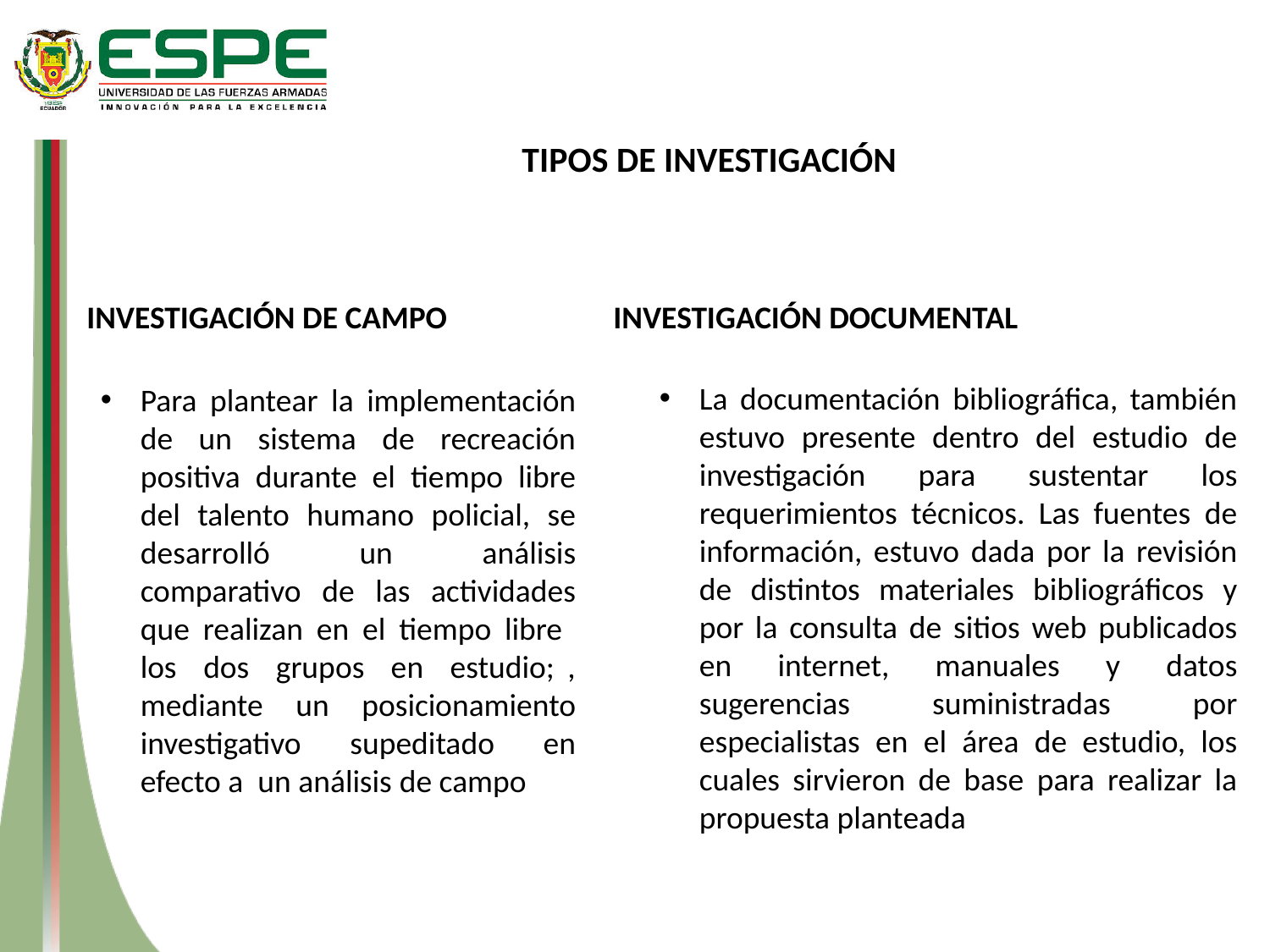

TIPOS DE INVESTIGACIÓN
INVESTIGACIÓN DE CAMPO
INVESTIGACIÓN DOCUMENTAL
La documentación bibliográfica, también estuvo presente dentro del estudio de investigación para sustentar los requerimientos técnicos. Las fuentes de información, estuvo dada por la revisión de distintos materiales bibliográficos y por la consulta de sitios web publicados en internet, manuales y datos sugerencias suministradas por especialistas en el área de estudio, los cuales sirvieron de base para realizar la propuesta planteada
Para plantear la implementación de un sistema de recreación positiva durante el tiempo libre del talento humano policial, se desarrolló un análisis comparativo de las actividades que realizan en el tiempo libre  los  dos  grupos  en  estudio; , mediante un posicionamiento investigativo supeditado en efecto a  un análisis de campo